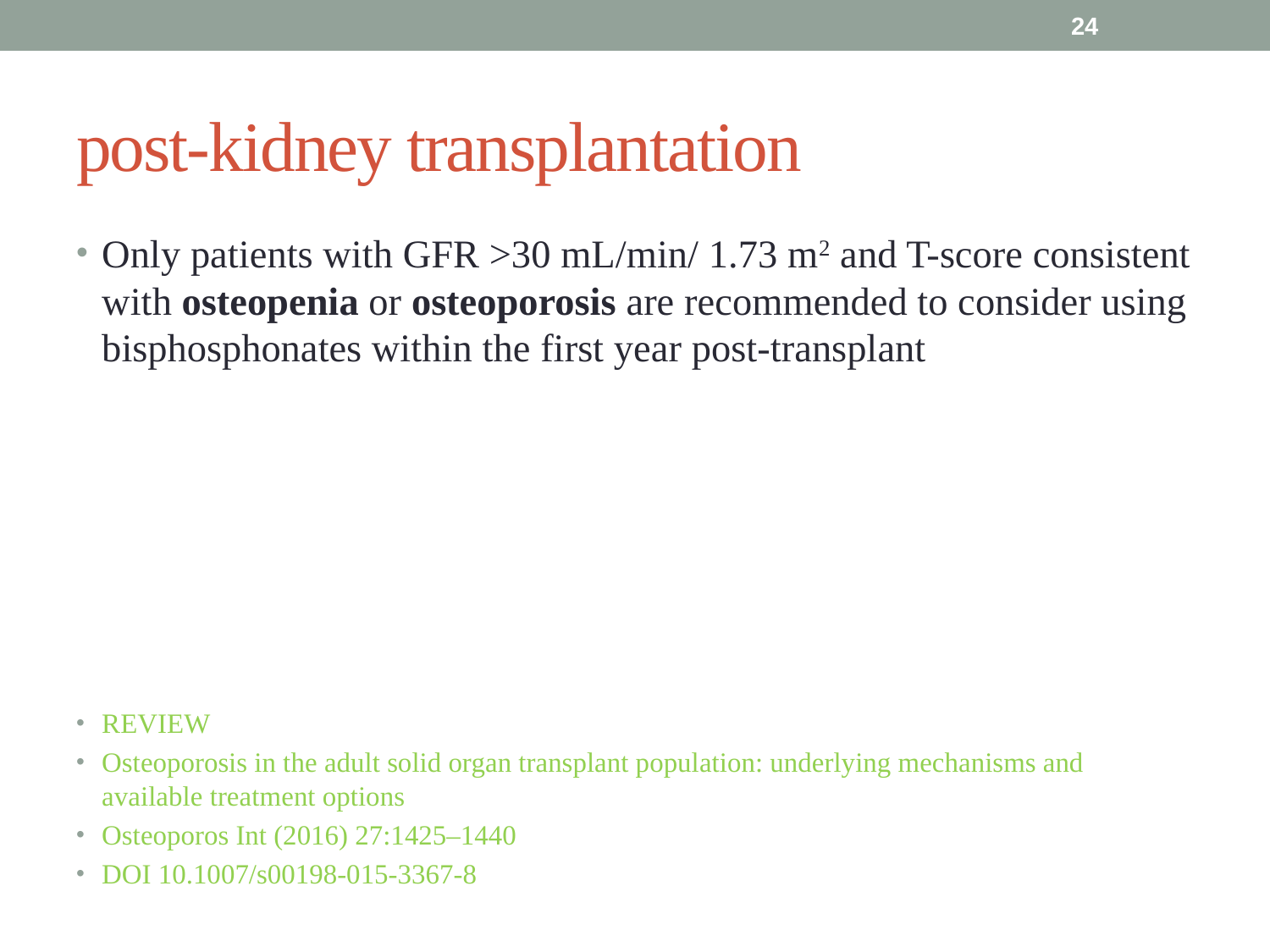

24
# post-kidney transplantation
Only patients with GFR >30 mL/min/ 1.73 m2 and T-score consistent with osteopenia or osteoporosis are recommended to consider using bisphosphonates within the first year post-transplant

REVIEW
Osteoporosis in the adult solid organ transplant population: underlying mechanisms and available treatment options
Osteoporos Int (2016) 27:1425–1440
DOI 10.1007/s00198-015-3367-8